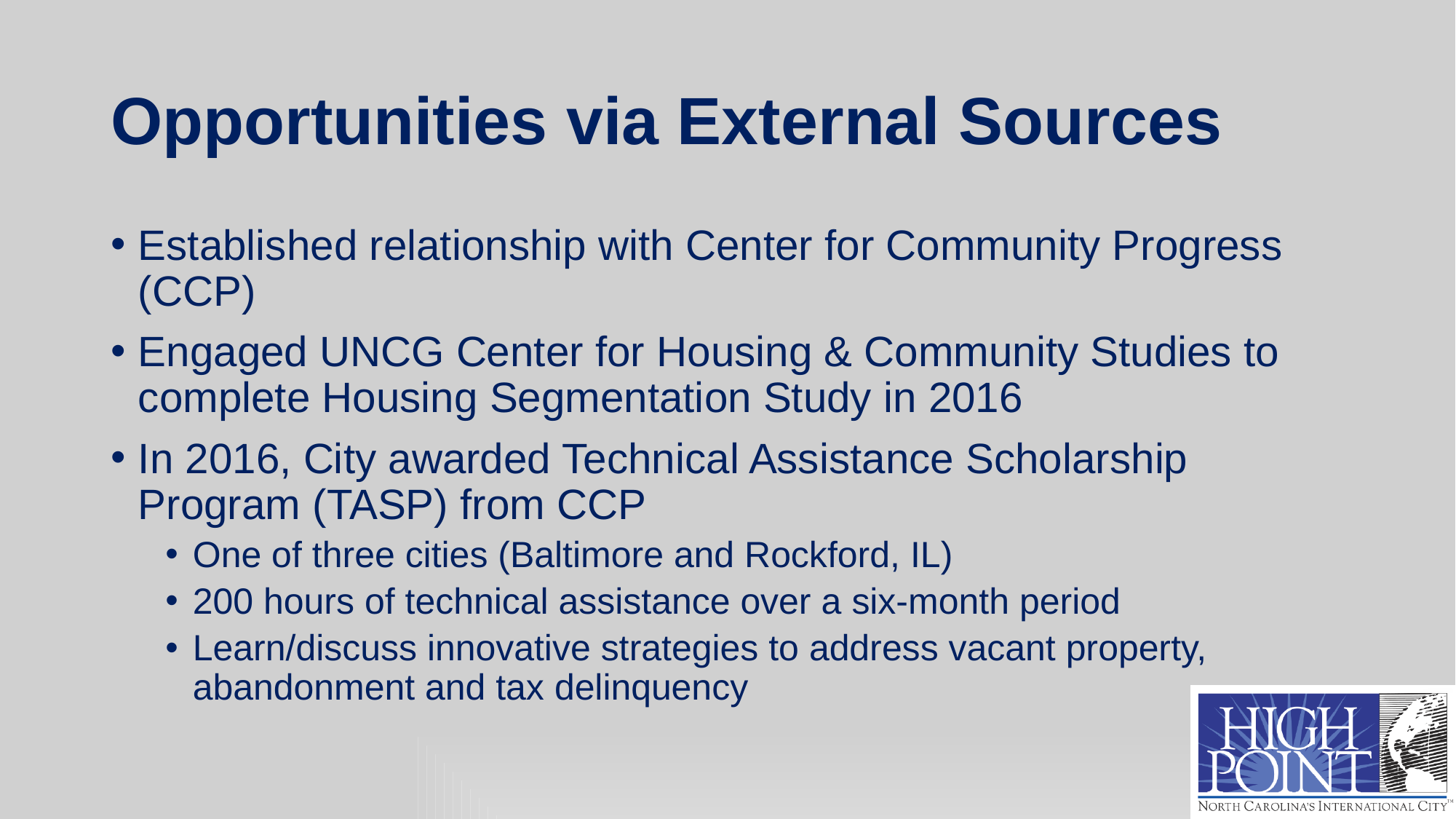

# Opportunities via External Sources
Established relationship with Center for Community Progress (CCP)
Engaged UNCG Center for Housing & Community Studies to complete Housing Segmentation Study in 2016
In 2016, City awarded Technical Assistance Scholarship Program (TASP) from CCP
One of three cities (Baltimore and Rockford, IL)
200 hours of technical assistance over a six-month period
Learn/discuss innovative strategies to address vacant property, abandonment and tax delinquency